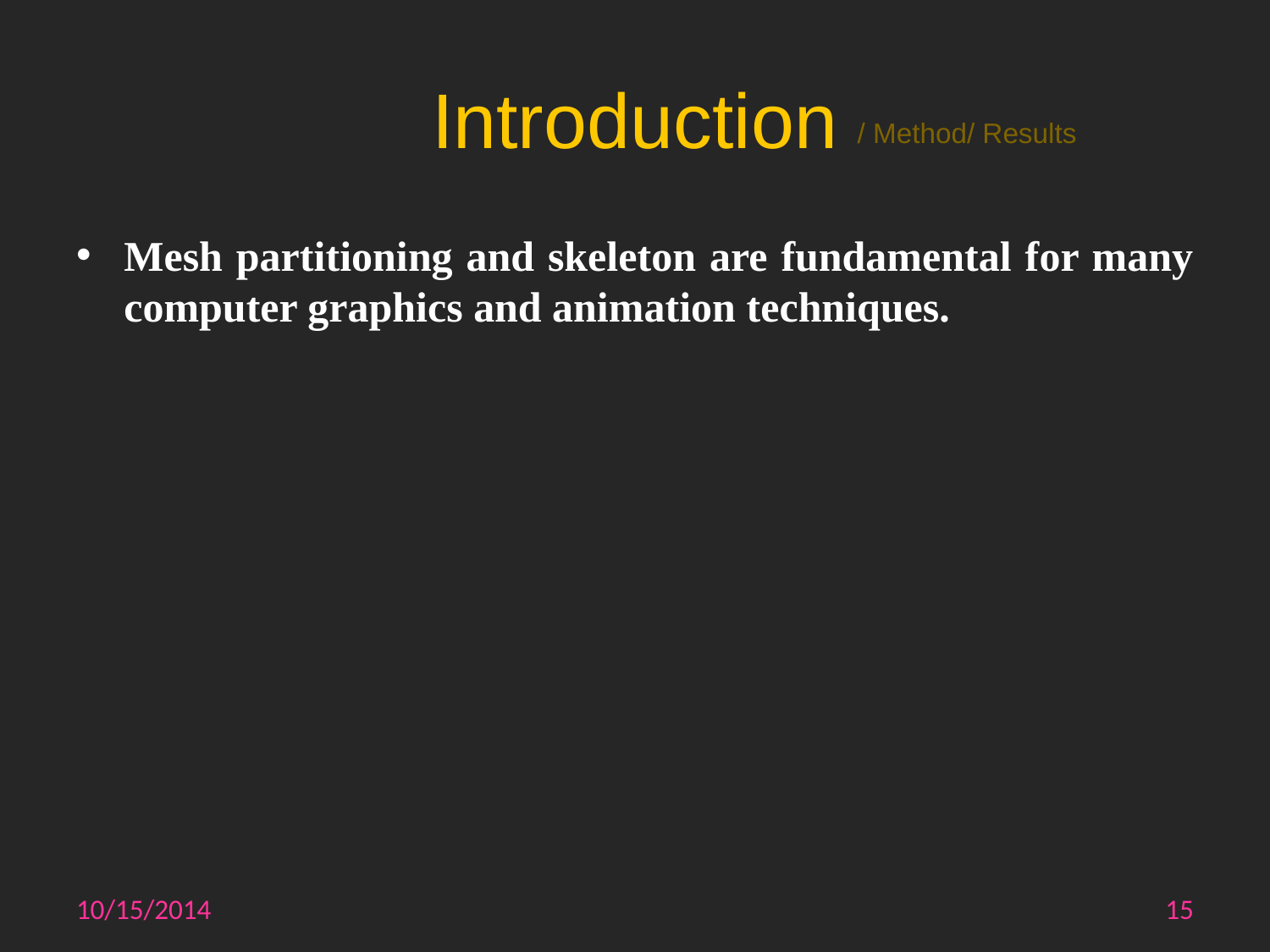

# Introduction
/ Method/ Results
Mesh partitioning and skeleton are fundamental for many computer graphics and animation techniques.

10/15/2014
15